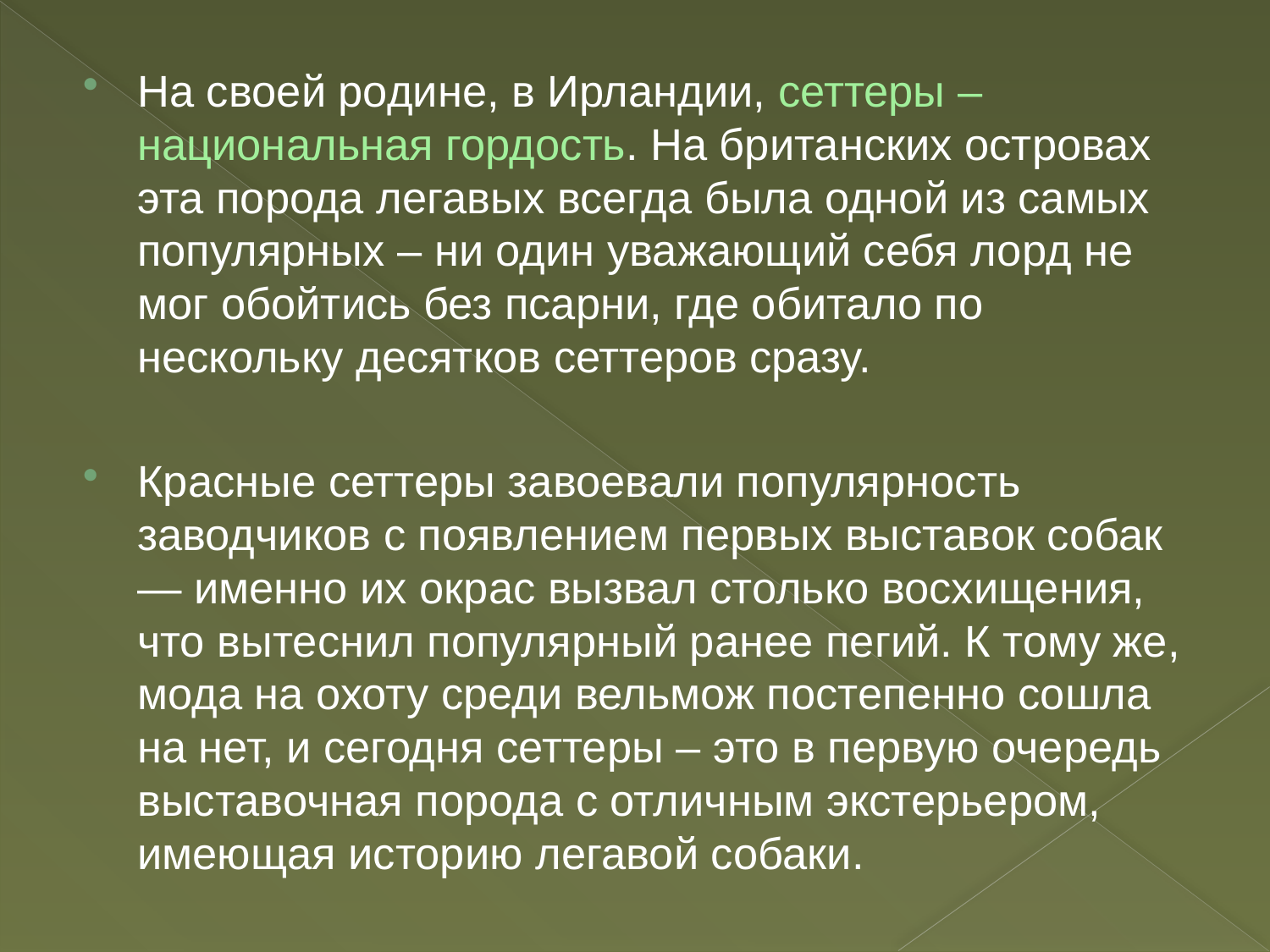

На своей родине, в Ирландии, сеттеры – национальная гордость. На британских островах эта порода легавых всегда была одной из самых популярных – ни один уважающий себя лорд не мог обойтись без псарни, где обитало по нескольку десятков сеттеров сразу.

Красные сеттеры завоевали популярность заводчиков с появлением первых выставок собак — именно их окрас вызвал столько восхищения, что вытеснил популярный ранее пегий. К тому же, мода на охоту среди вельмож постепенно сошла на нет, и сегодня сеттеры – это в первую очередь выставочная порода с отличным экстерьером, имеющая историю легавой собаки.